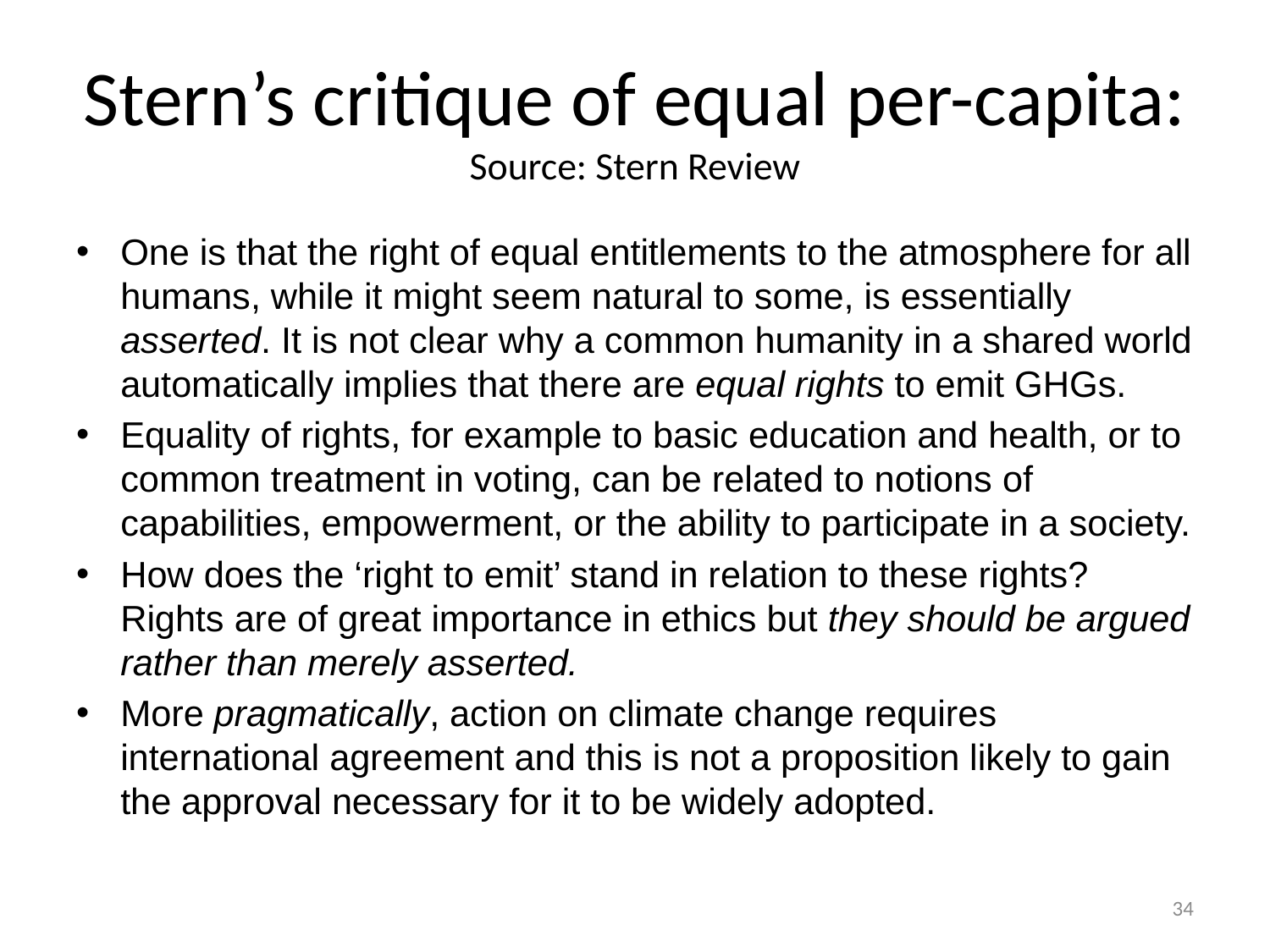

# Stern’s critique of equal per-capita: Source: Stern Review
One is that the right of equal entitlements to the atmosphere for all humans, while it might seem natural to some, is essentially asserted. It is not clear why a common humanity in a shared world automatically implies that there are equal rights to emit GHGs.
Equality of rights, for example to basic education and health, or to common treatment in voting, can be related to notions of capabilities, empowerment, or the ability to participate in a society.
How does the ‘right to emit’ stand in relation to these rights? Rights are of great importance in ethics but they should be argued rather than merely asserted.
More pragmatically, action on climate change requires international agreement and this is not a proposition likely to gain the approval necessary for it to be widely adopted.

34